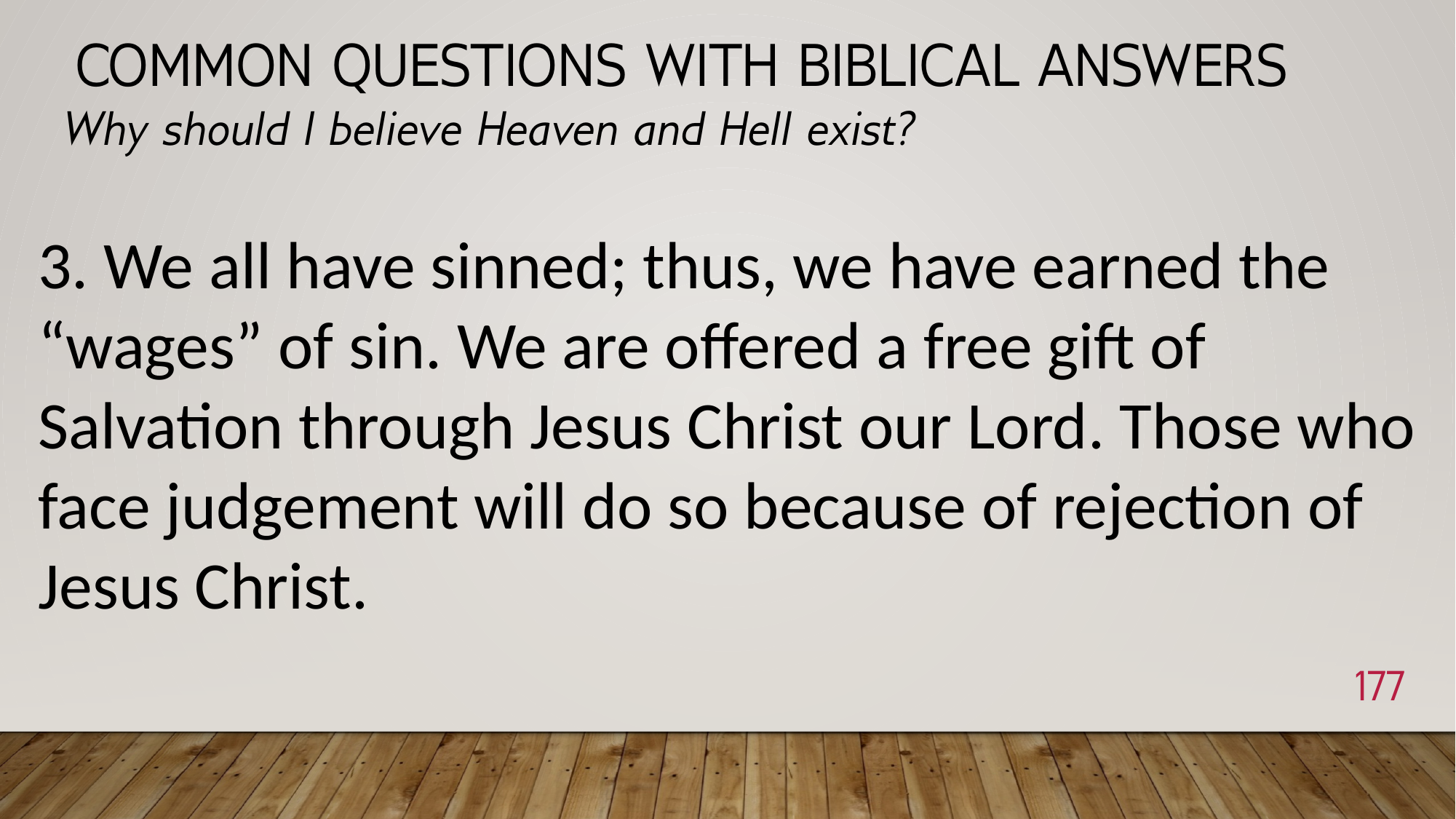

# Common Questions with Biblical Answers
Why should I believe Heaven and Hell exist?
3. We all have sinned; thus, we have earned the “wages” of sin. We are offered a free gift of Salvation through Jesus Christ our Lord. Those who face judgement will do so because of rejection of Jesus Christ.
177